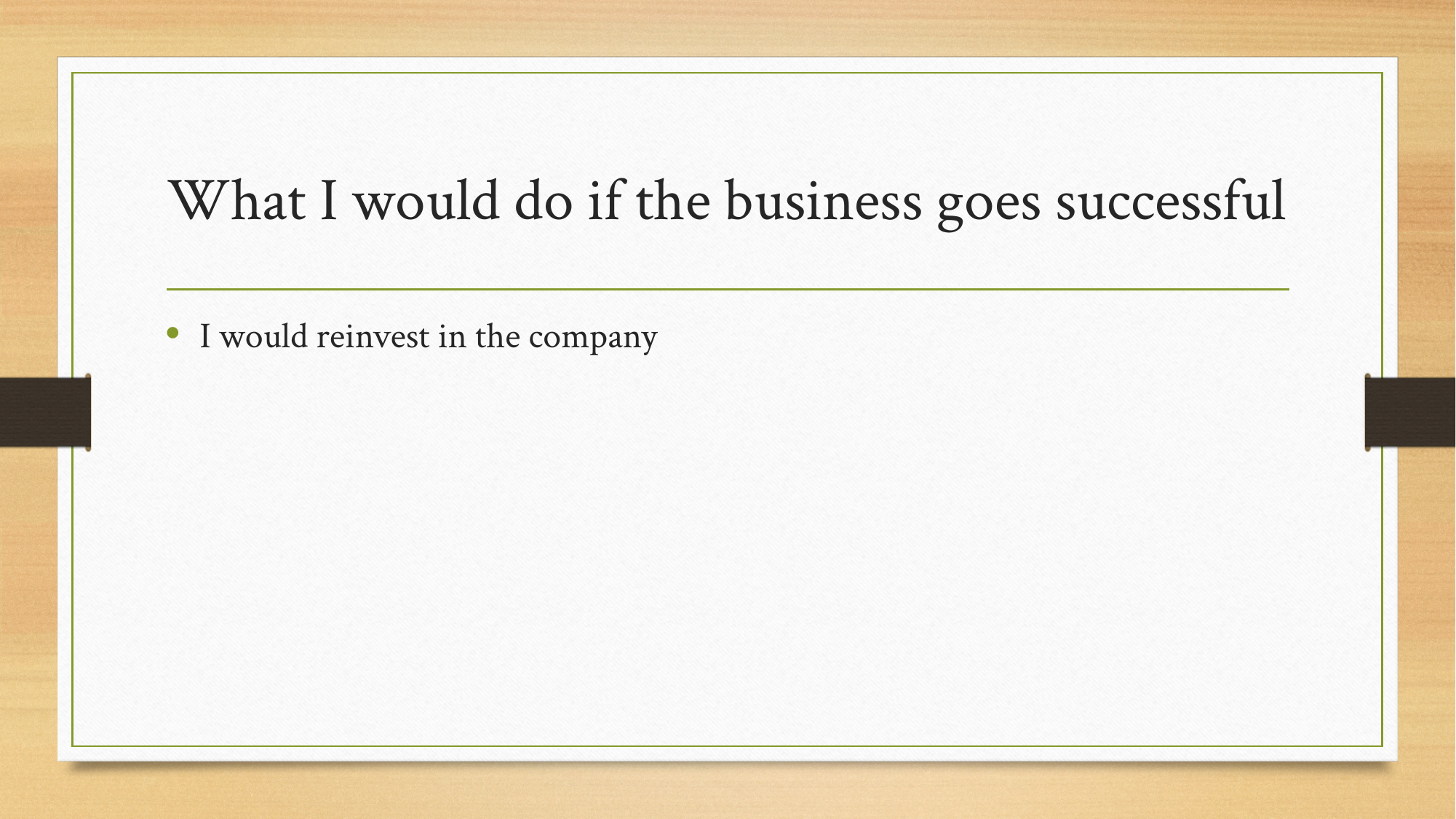

# What I would do if the business goes successful
I would reinvest in the company